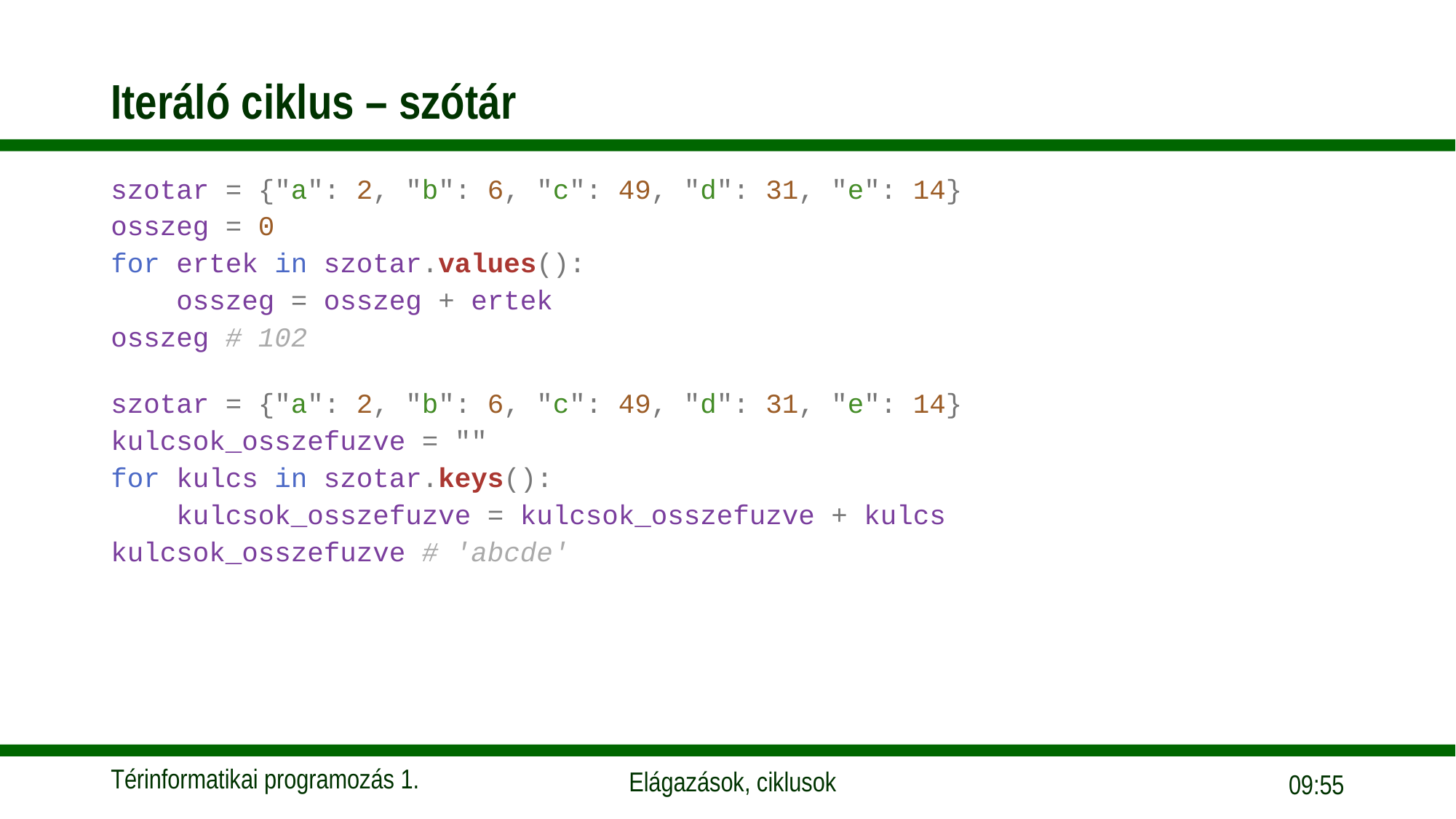

# Iteráló ciklus – szótár
szotar = {"a": 2, "b": 6, "c": 49, "d": 31, "e": 14}
osszeg = 0
for ertek in szotar.values():
    osszeg = osszeg + ertek
osszeg # 102
szotar = {"a": 2, "b": 6, "c": 49, "d": 31, "e": 14}
kulcsok_osszefuzve = ""
for kulcs in szotar.keys():
    kulcsok_osszefuzve = kulcsok_osszefuzve + kulcs
kulcsok_osszefuzve # 'abcde'

09:55